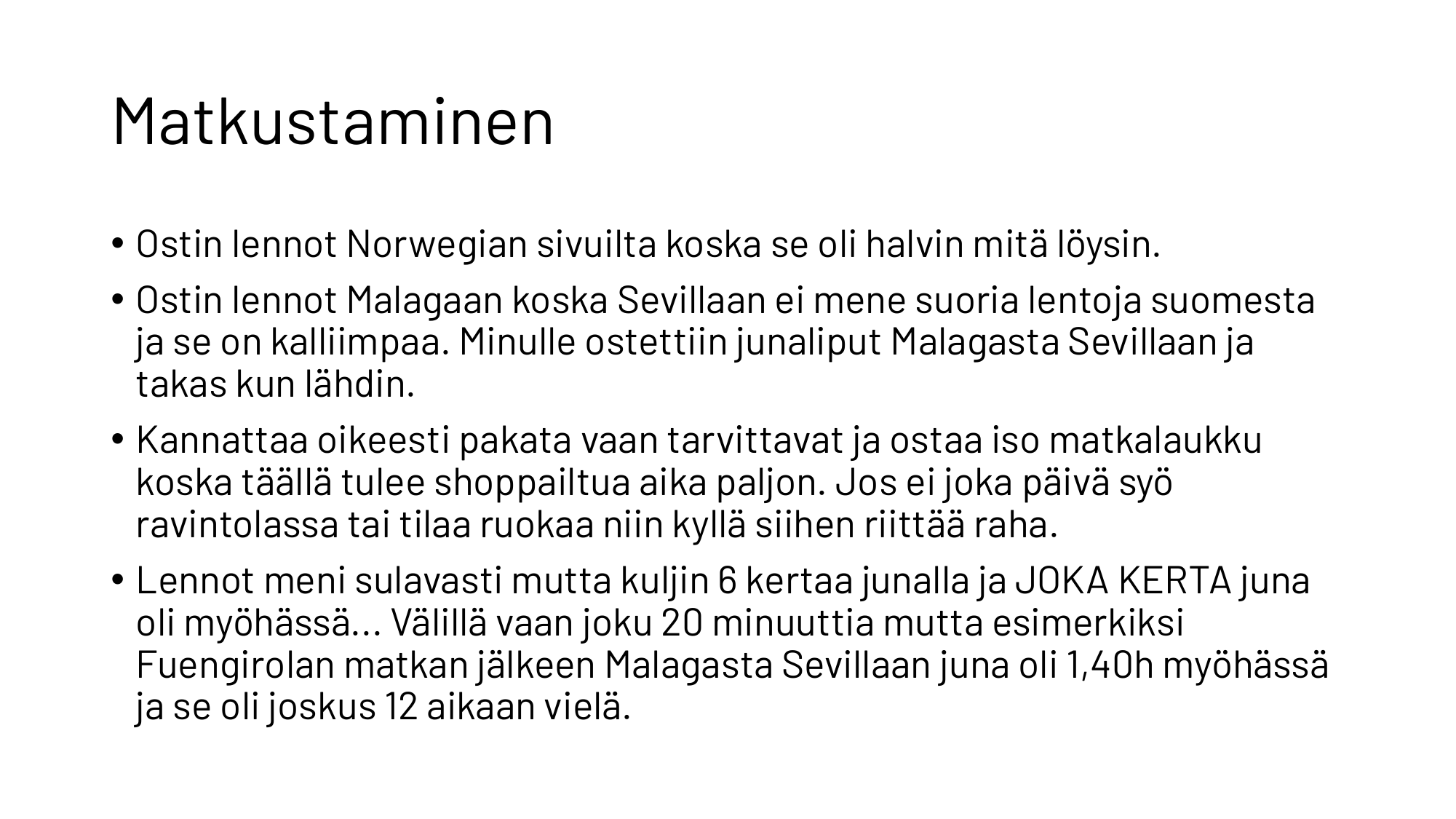

# Matkustaminen
Ostin lennot Norwegian sivuilta koska se oli halvin mitä löysin.
Ostin lennot Malagaan koska Sevillaan ei mene suoria lentoja suomesta ja se on kalliimpaa. Minulle ostettiin junaliput Malagasta Sevillaan ja takas kun lähdin.
Kannattaa oikeesti pakata vaan tarvittavat ja ostaa iso matkalaukku koska täällä tulee shoppailtua aika paljon. Jos ei joka päivä syö ravintolassa tai tilaa ruokaa niin kyllä siihen riittää raha.
Lennot meni sulavasti mutta kuljin 6 kertaa junalla ja JOKA KERTA juna oli myöhässä... Välillä vaan joku 20 minuuttia mutta esimerkiksi Fuengirolan matkan jälkeen Malagasta Sevillaan juna oli 1,40h myöhässä ja se oli joskus 12 aikaan vielä.